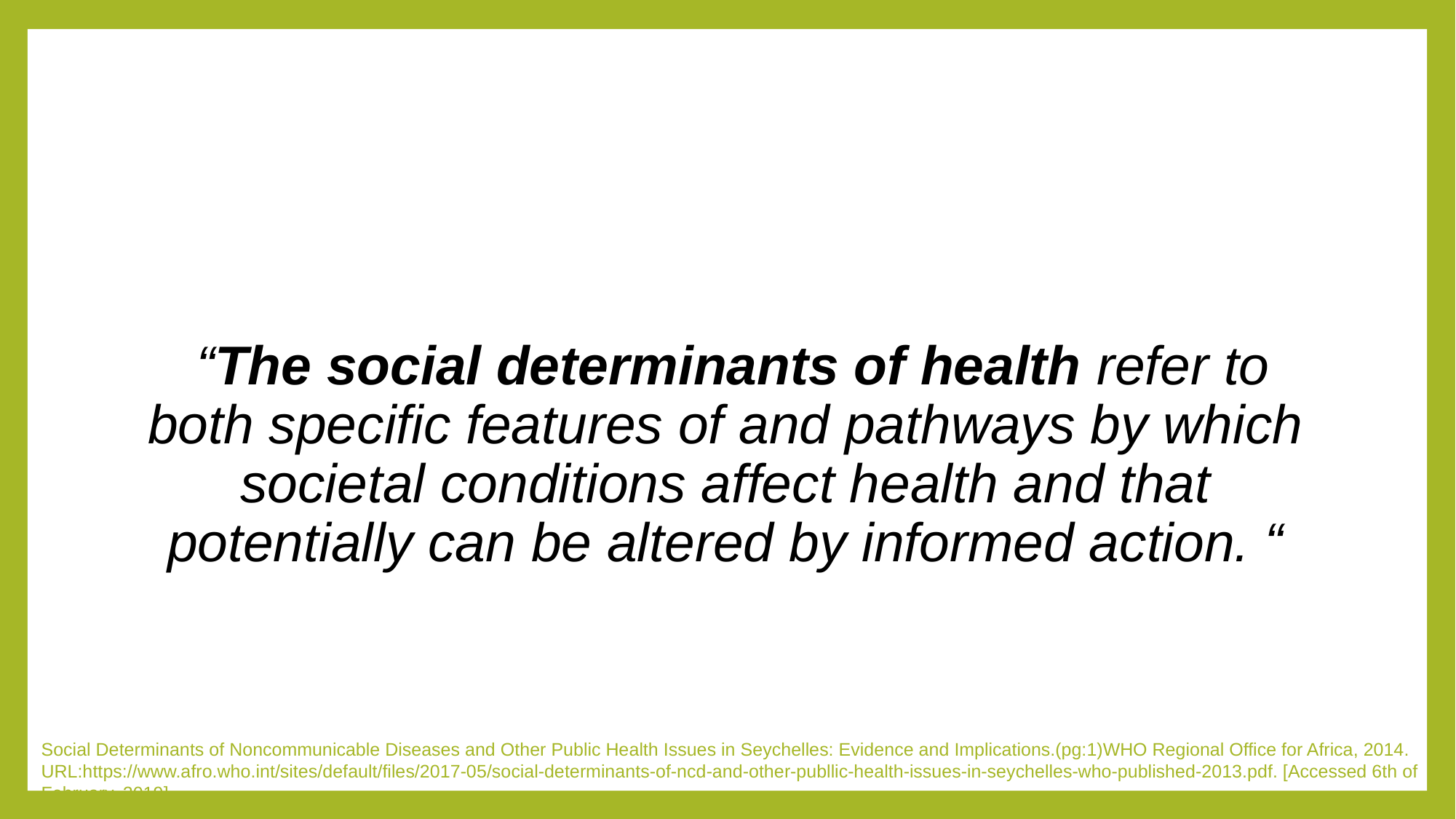

“The social determinants of health refer to both specific features of and pathways by which societal conditions affect health and that potentially can be altered by informed action. “
Social Determinants of Noncommunicable Diseases and Other Public Health Issues in Seychelles: Evidence and Implications.(pg:1)WHO Regional Office for Africa, 2014. URL:https://www.afro.who.int/sites/default/files/2017-05/social-determinants-of-ncd-and-other-publlic-health-issues-in-seychelles-who-published-2013.pdf. [Accessed 6th of February, 2019]